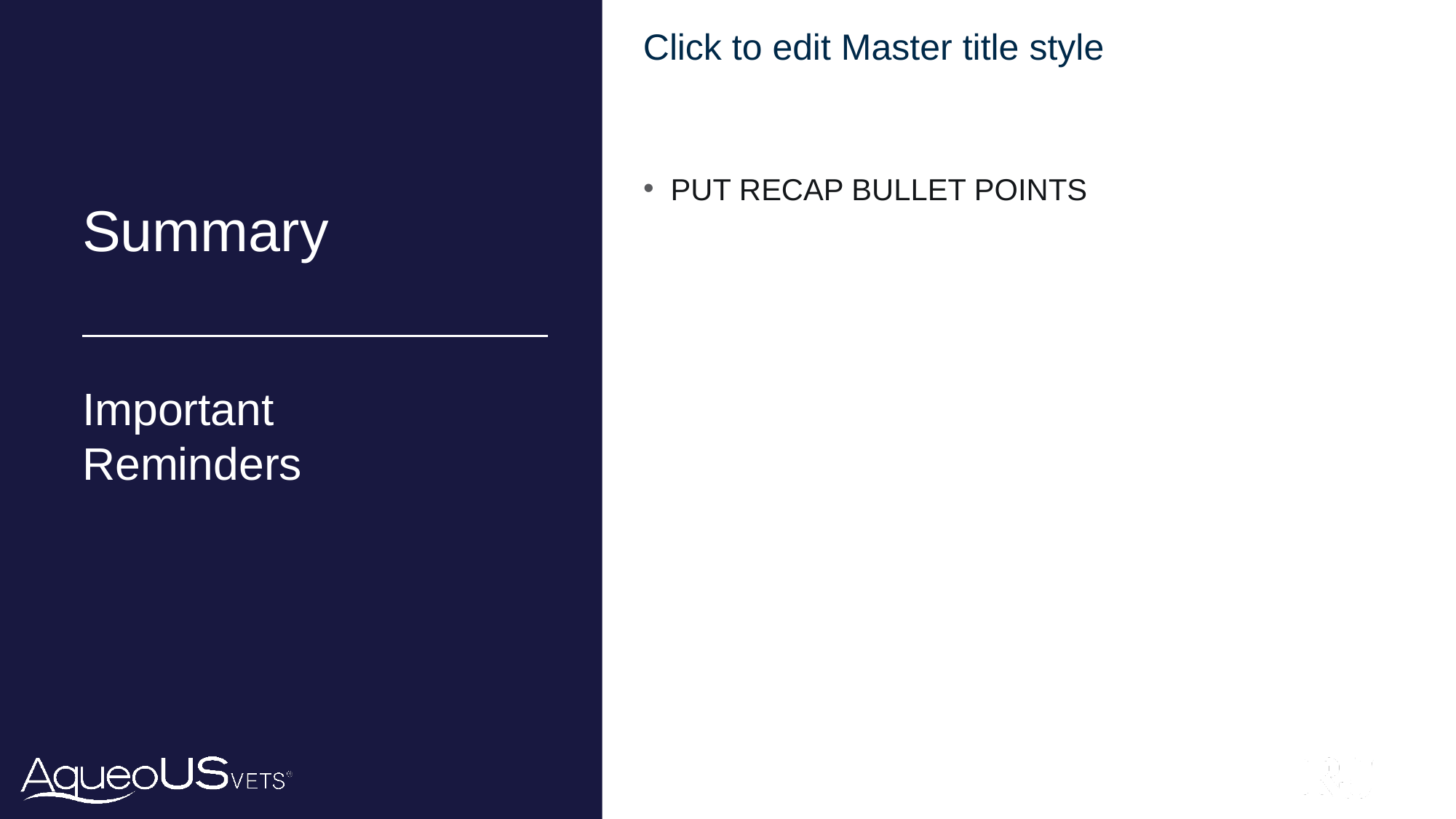

PUT RECAP BULLET POINTS
Summary
Important Reminders